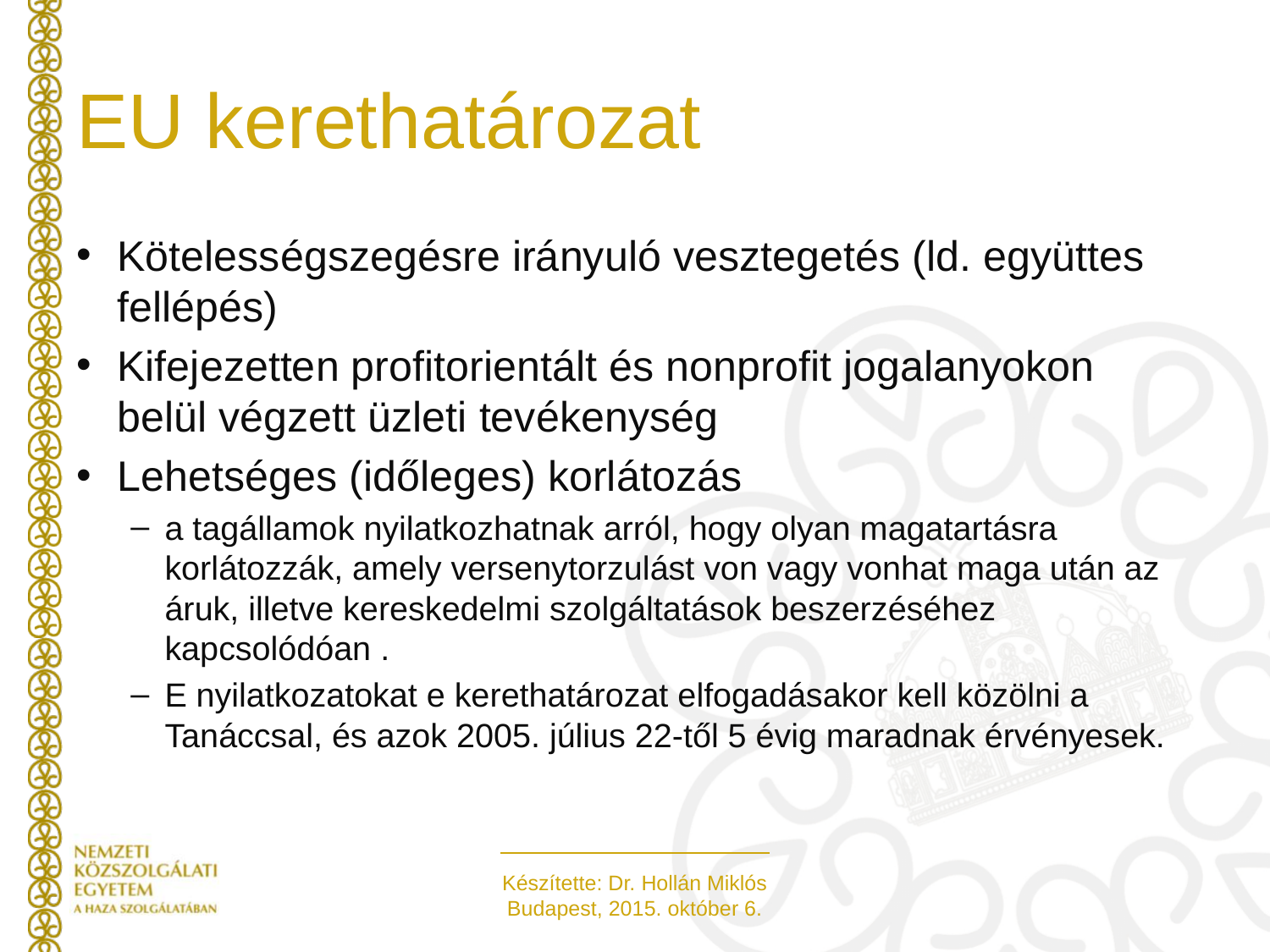

# EU kerethatározat
Kötelességszegésre irányuló vesztegetés (ld. együttes fellépés)
Kifejezetten profitorientált és nonprofit jogalanyokon belül végzett üzleti tevékenység
Lehetséges (időleges) korlátozás
a tagállamok nyilatkozhatnak arról, hogy olyan magatartásra korlátozzák, amely versenytorzulást von vagy vonhat maga után az áruk, illetve kereskedelmi szolgáltatások beszerzéséhez kapcsolódóan .
E nyilatkozatokat e kerethatározat elfogadásakor kell közölni a Tanáccsal, és azok 2005. július 22-től 5 évig maradnak érvényesek.